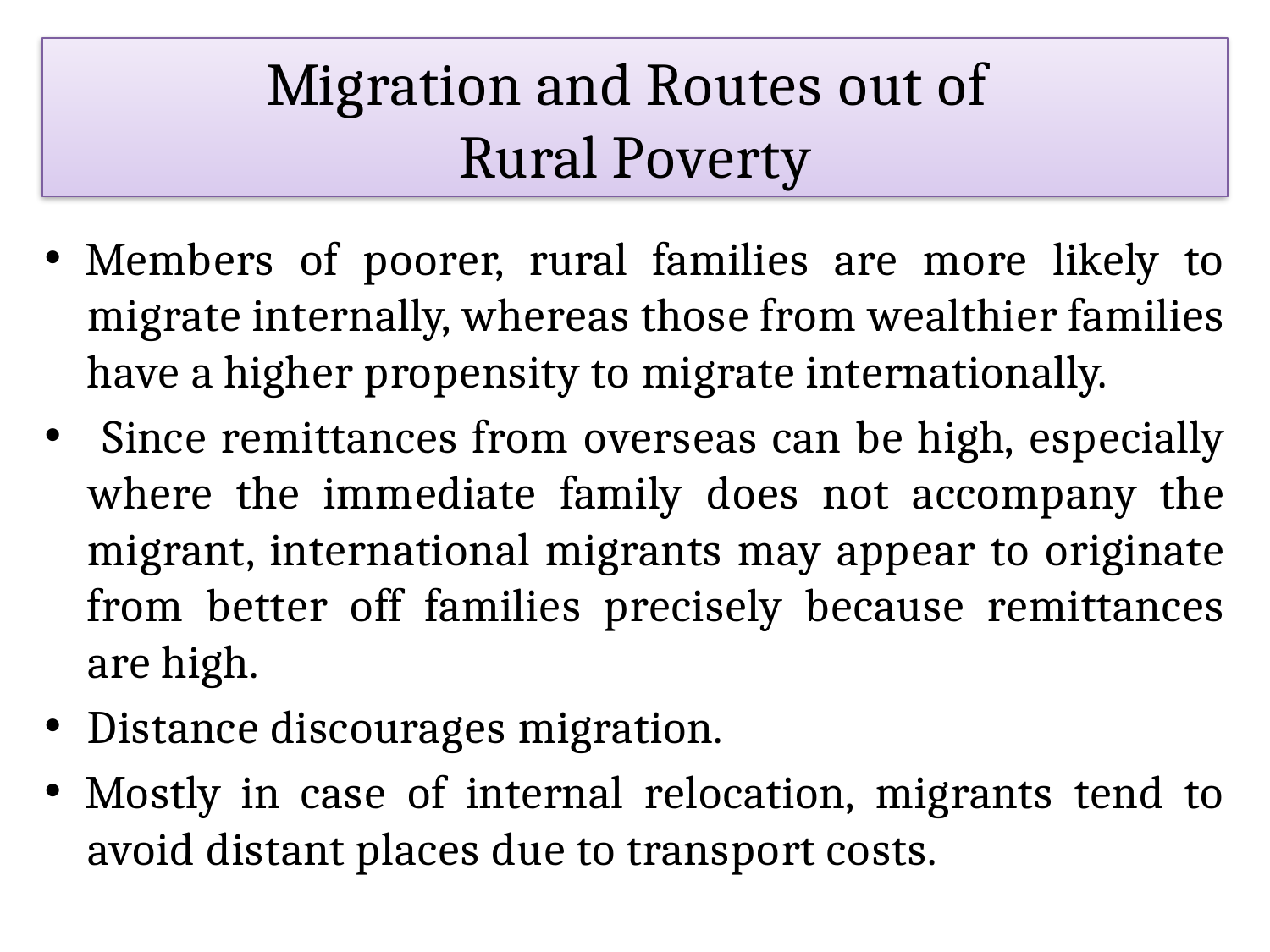

# Migration and Routes out of Rural Poverty
Members of poorer, rural families are more likely to migrate internally, whereas those from wealthier families have a higher propensity to migrate internationally.
 Since remittances from overseas can be high, especially where the immediate family does not accompany the migrant, international migrants may appear to originate from better off families precisely because remittances are high.
Distance discourages migration.
Mostly in case of internal relocation, migrants tend to avoid distant places due to transport costs.